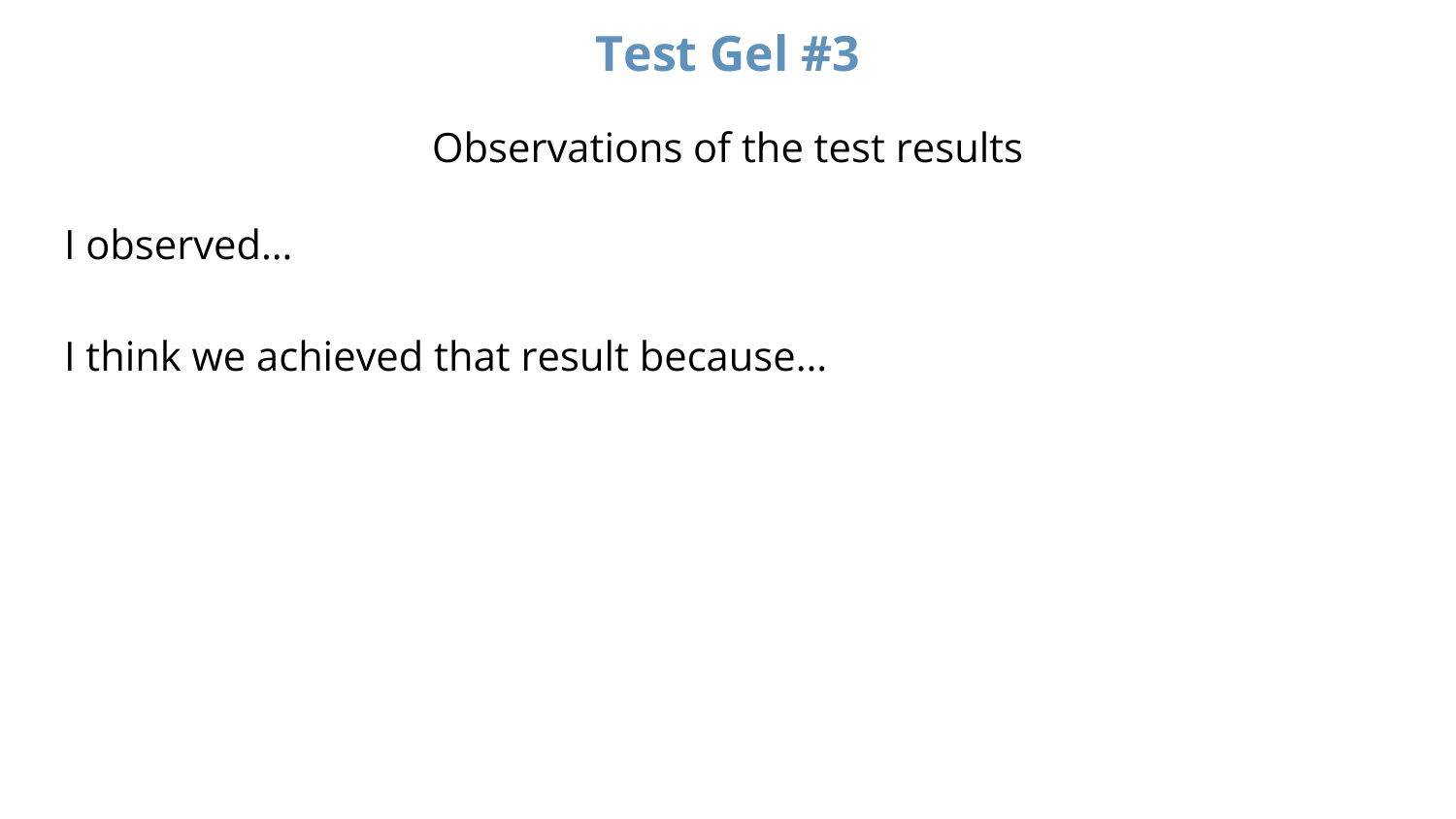

# Test Gel #3
Observations of the test results
I observed…

I think we achieved that result because…